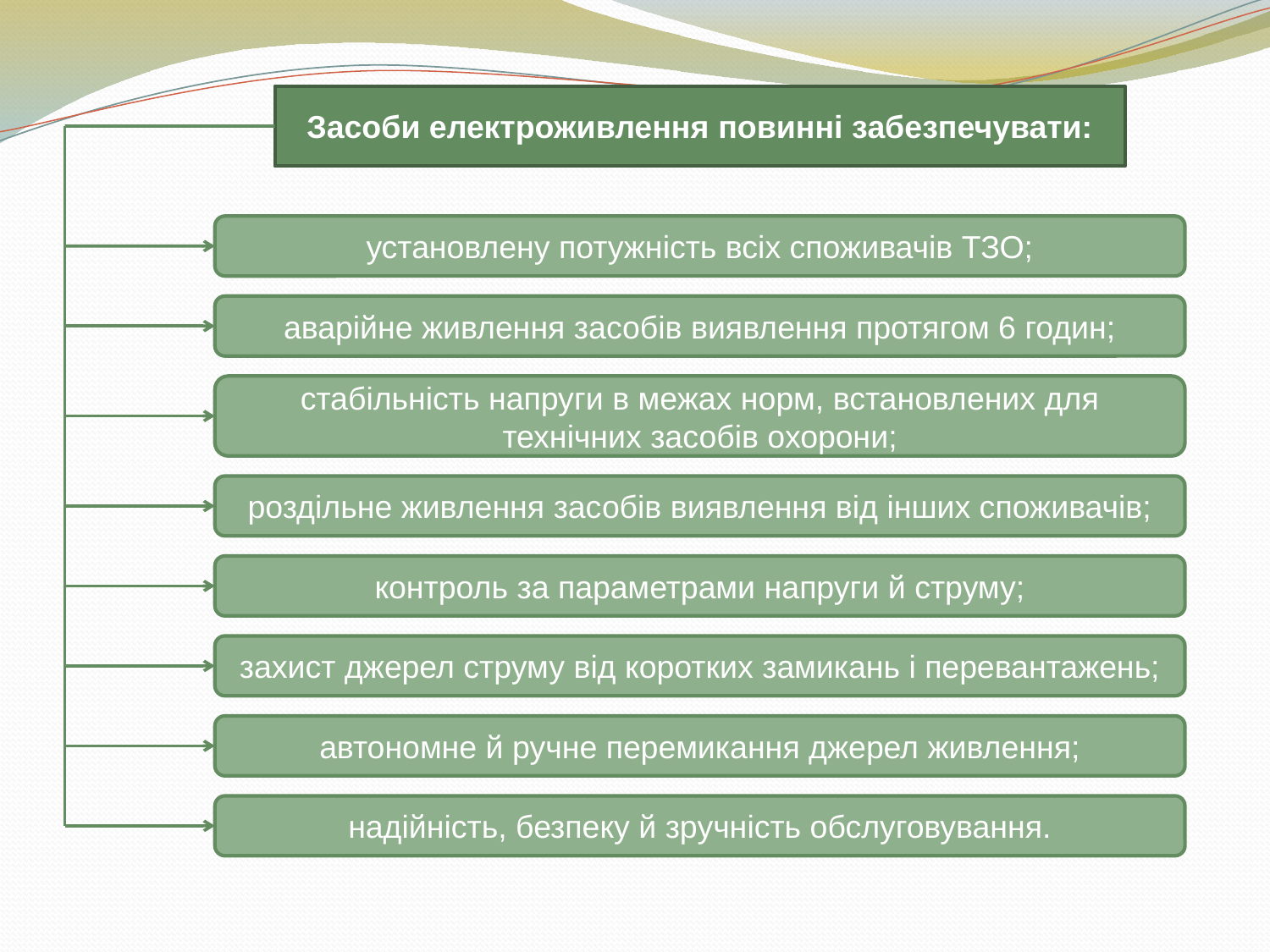

Засоби електроживлення повинні забезпечувати:
установлену потужність всіх споживачів ТЗО;
аварійне живлення засобів виявлення протягом 6 годин;
стабільність напруги в межах норм, встановлених для технічних засобів охорони;
роздільне живлення засобів виявлення від інших споживачів;
контроль за параметрами напруги й струму;
захист джерел струму від коротких замикань і перевантажень;
автономне й ручне перемикання джерел живлення;
надійність, безпеку й зручність обслуговування.